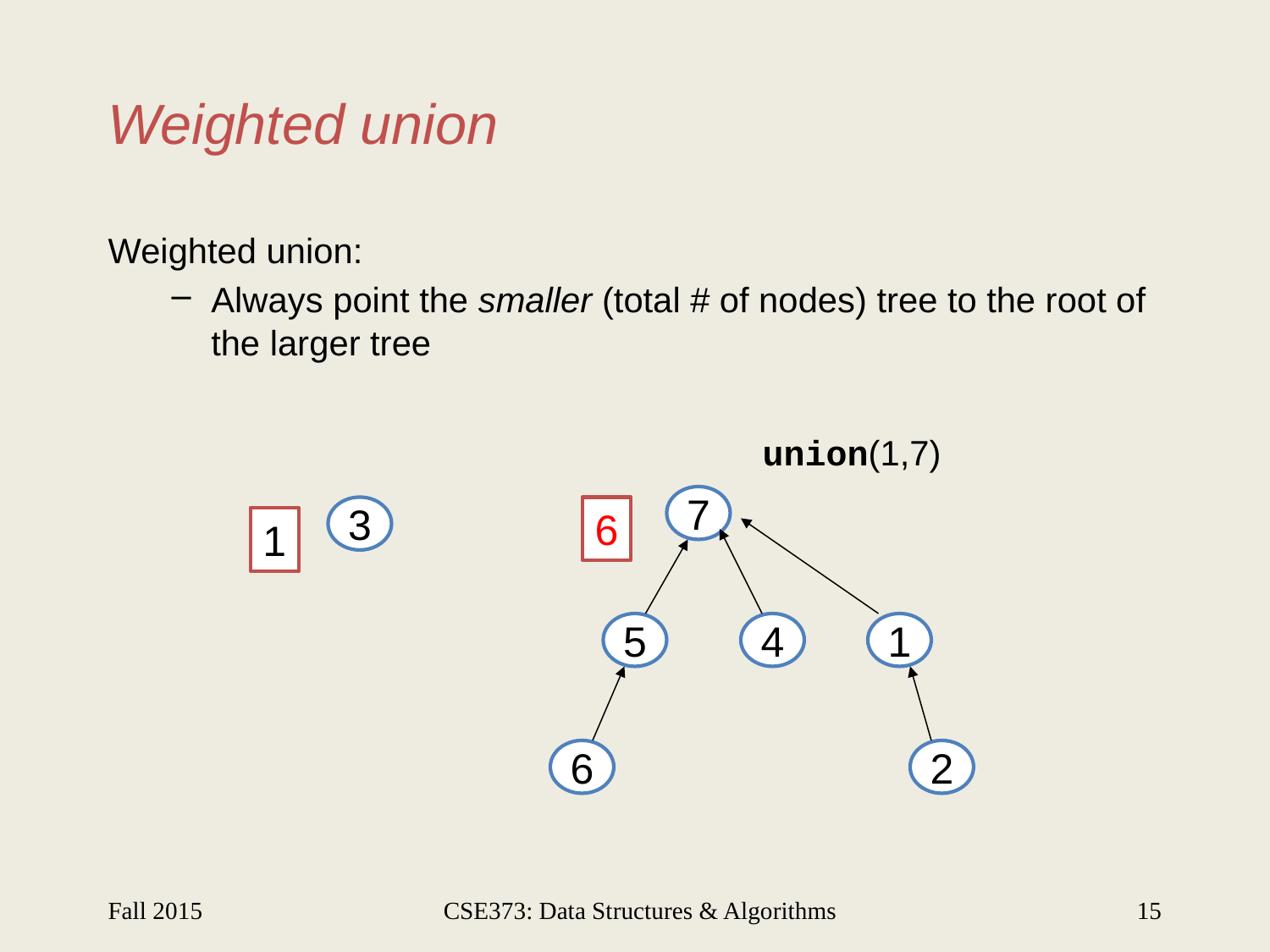

# Weighted union
Weighted union:
Always point the smaller (total # of nodes) tree to the root of the larger tree

union(1,7)
7
3
6
1

5
4
1

6
2
Fall 2015
CSE373: Data Structures & Algorithms
15